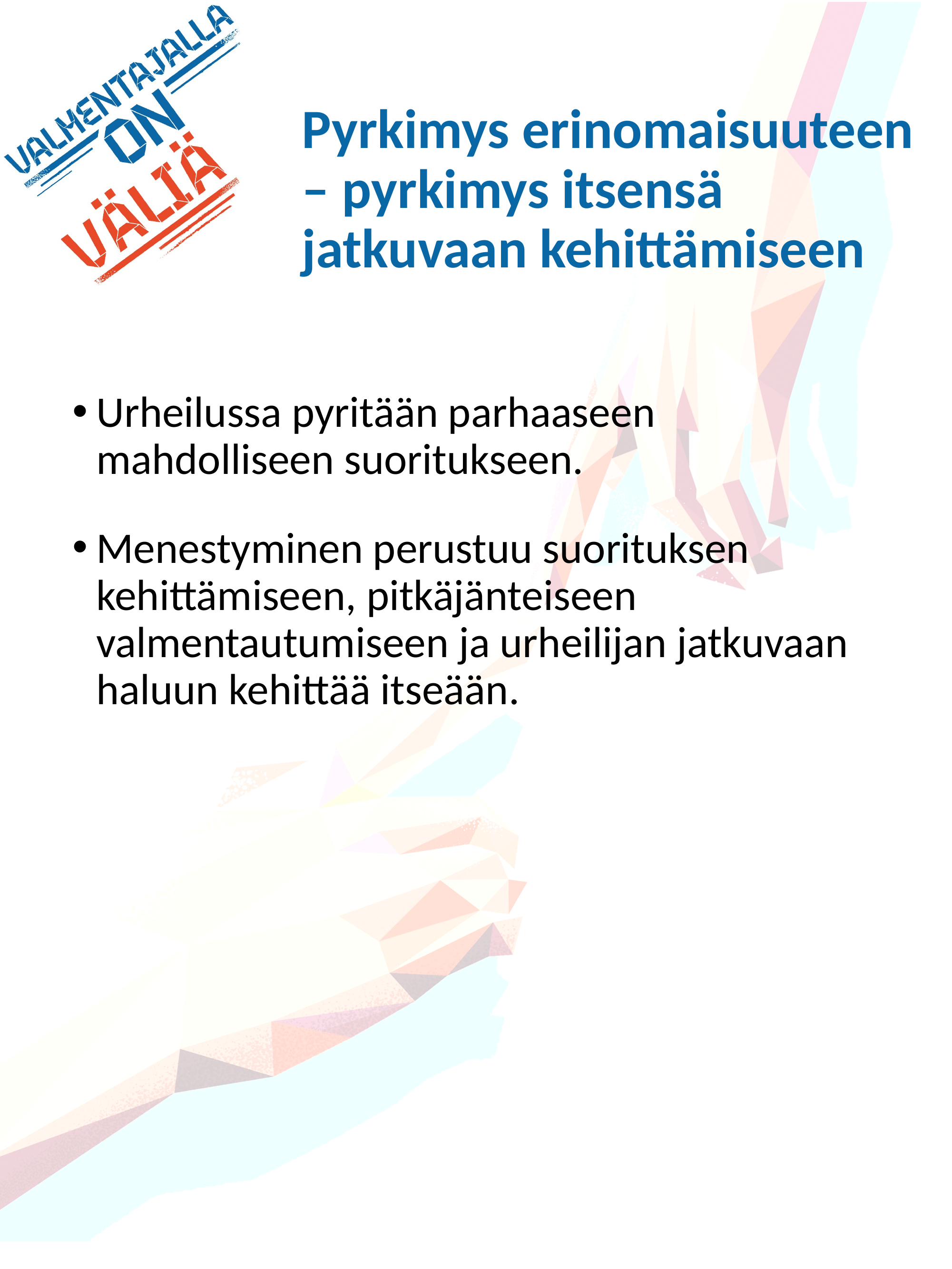

# Pyrkimys erinomaisuuteen – pyrkimys itsensä jatkuvaan kehittämiseen
Urheilussa pyritään parhaaseen mahdolliseen suoritukseen.
Menestyminen perustuu suorituksen kehittämiseen, pitkäjänteiseen valmentautumiseen ja urheilijan jatkuvaan haluun kehittää itseään.